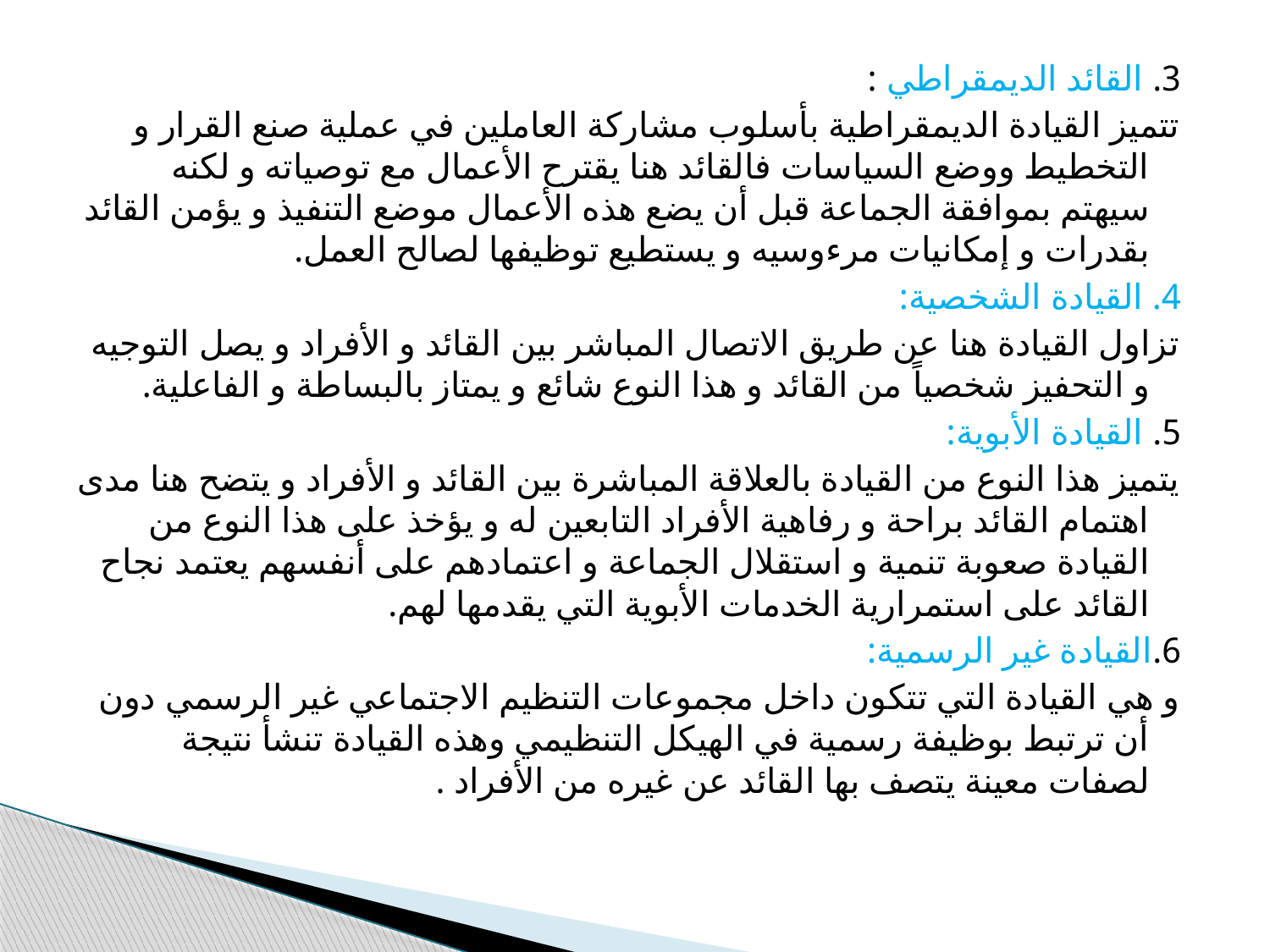

3. القائد الديمقراطي :
تتميز القيادة الديمقراطية بأسلوب مشاركة العاملين في عملية صنع القرار و التخطيط ووضع السياسات فالقائد هنا يقترح الأعمال مع توصياته و لكنه سيهتم بموافقة الجماعة قبل أن يضع هذه الأعمال موضع التنفيذ و يؤمن القائد بقدرات و إمكانيات مرءوسيه و يستطيع توظيفها لصالح العمل.
4. القيادة الشخصية:
تزاول القيادة هنا عن طريق الاتصال المباشر بين القائد و الأفراد و يصل التوجيه و التحفيز شخصياً من القائد و هذا النوع شائع و يمتاز بالبساطة و الفاعلية.
5. القيادة الأبوية:
يتميز هذا النوع من القيادة بالعلاقة المباشرة بين القائد و الأفراد و يتضح هنا مدى اهتمام القائد براحة و رفاهية الأفراد التابعين له و يؤخذ على هذا النوع من القيادة صعوبة تنمية و استقلال الجماعة و اعتمادهم على أنفسهم يعتمد نجاح القائد على استمرارية الخدمات الأبوية التي يقدمها لهم.
6.القيادة غير الرسمية:
و هي القيادة التي تتكون داخل مجموعات التنظيم الاجتماعي غير الرسمي دون أن ترتبط بوظيفة رسمية في الهيكل التنظيمي وهذه القيادة تنشأ نتيجة لصفات معينة يتصف بها القائد عن غيره من الأفراد .